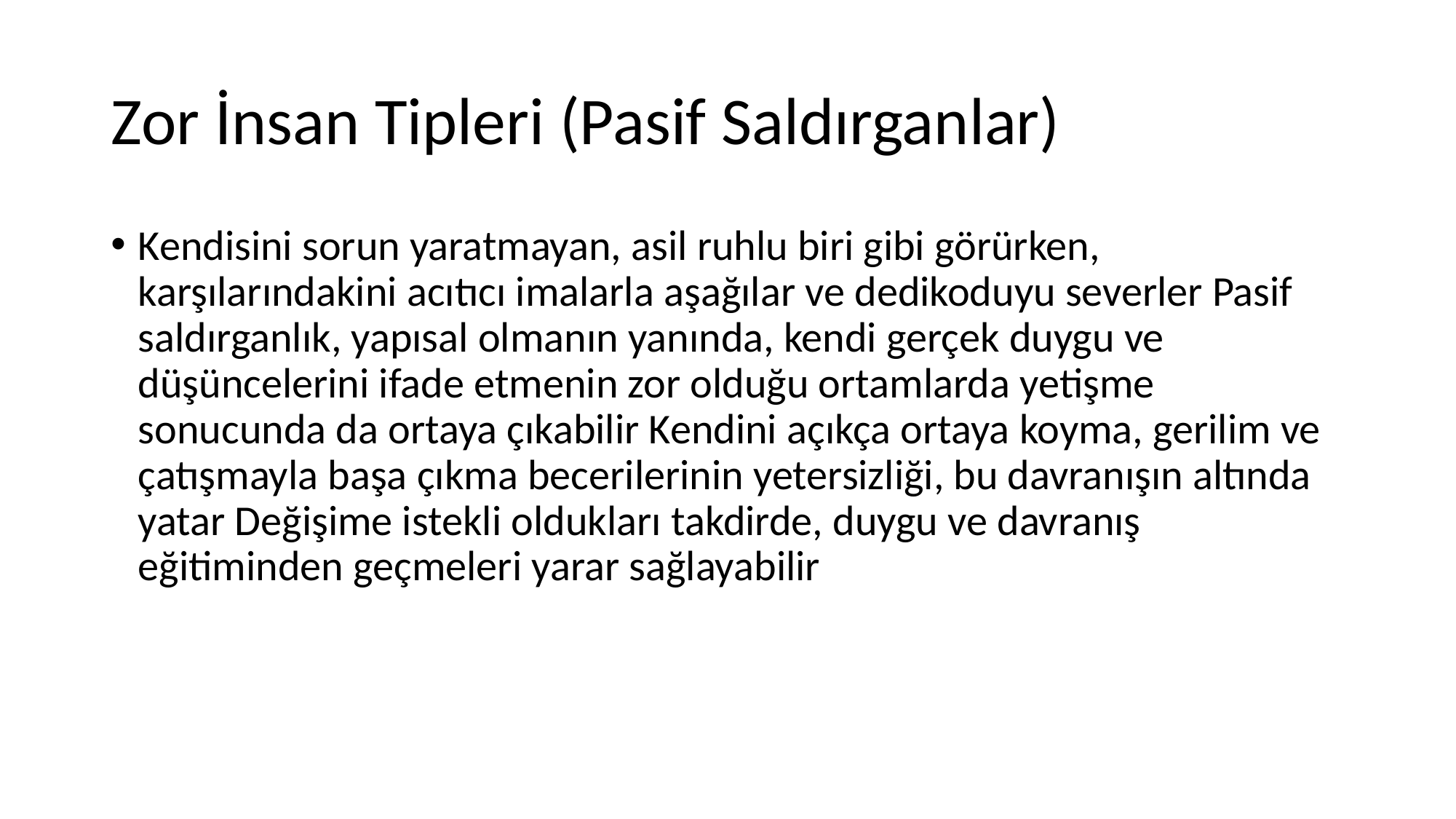

# Zor İnsan Tipleri (Pasif Saldırganlar)
Kendisini sorun yaratmayan, asil ruhlu biri gibi görürken, karşılarındakini acıtıcı imalarla aşağılar ve dedikoduyu severler Pasif saldırganlık, yapısal olmanın yanında, kendi gerçek duygu ve düşüncelerini ifade etmenin zor olduğu ortamlarda yetişme sonucunda da ortaya çıkabilir Kendini açıkça ortaya koyma, gerilim ve çatışmayla başa çıkma becerilerinin yetersizliği, bu davranışın altında yatar Değişime istekli oldukları takdirde, duygu ve davranış eğitiminden geçmeleri yarar sağlayabilir